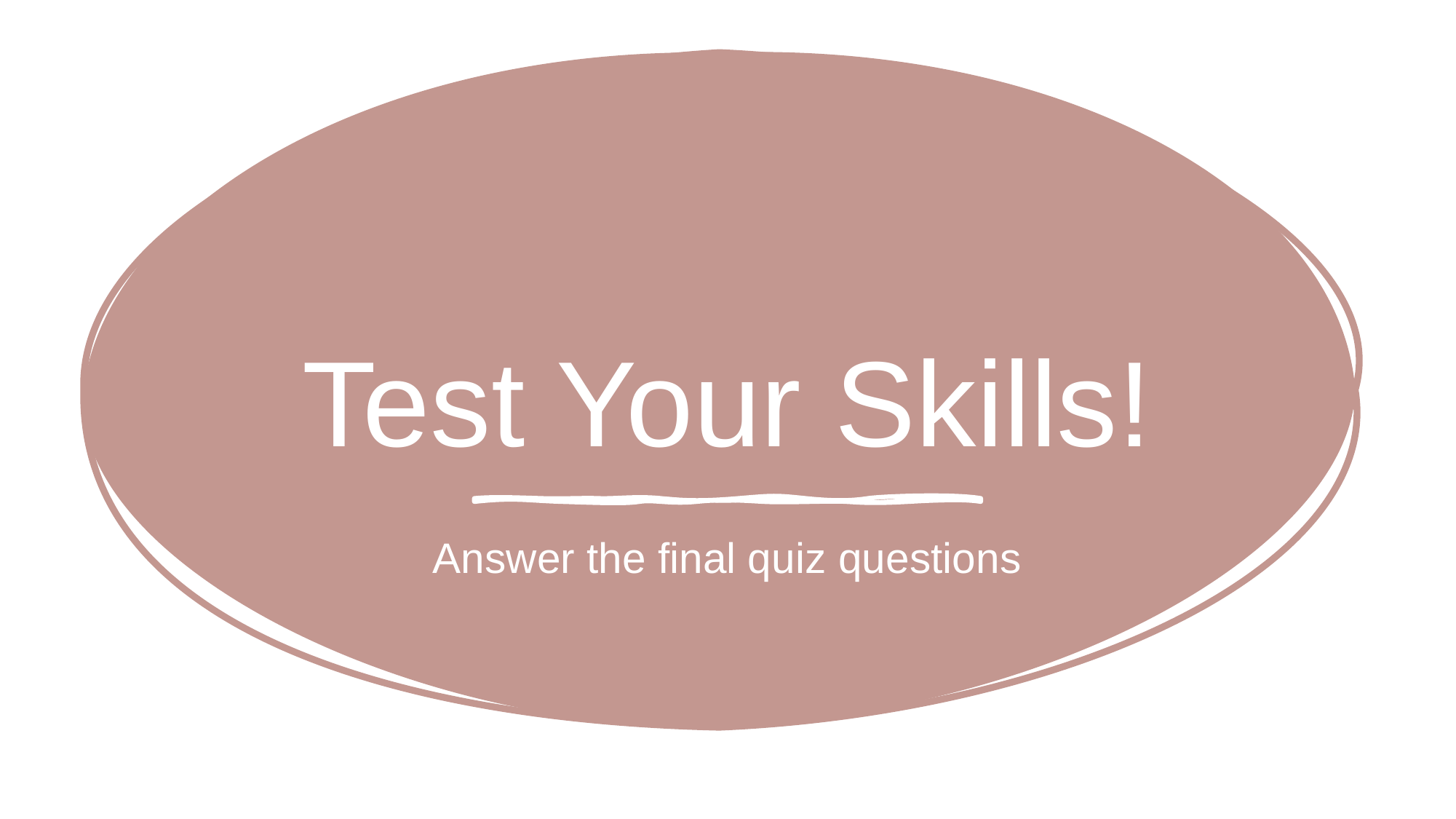

# Test Your Skills!

Answer the final quiz questions